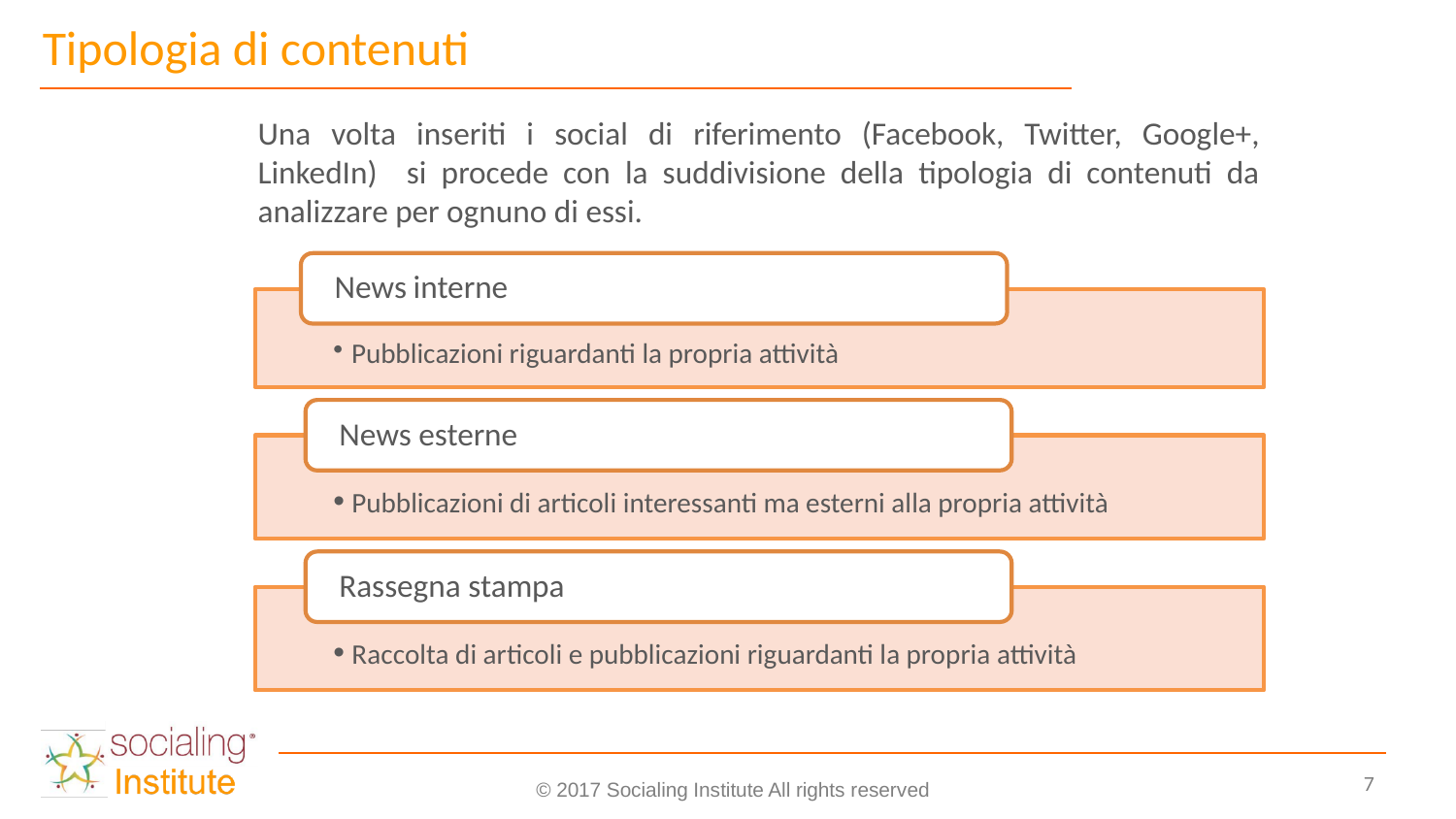

Tipologia di contenuti
Una volta inseriti i social di riferimento (Facebook, Twitter, Google+, LinkedIn)  si procede con la suddivisione della tipologia di contenuti da analizzare per ognuno di essi.
Pubblicazioni riguardanti la propria attività
News interne
 Pubblicazioni di articoli interessanti ma esterni alla propria attività
News esterne
 Raccolta di articoli e pubblicazioni riguardanti la propria attività
Rassegna stampa